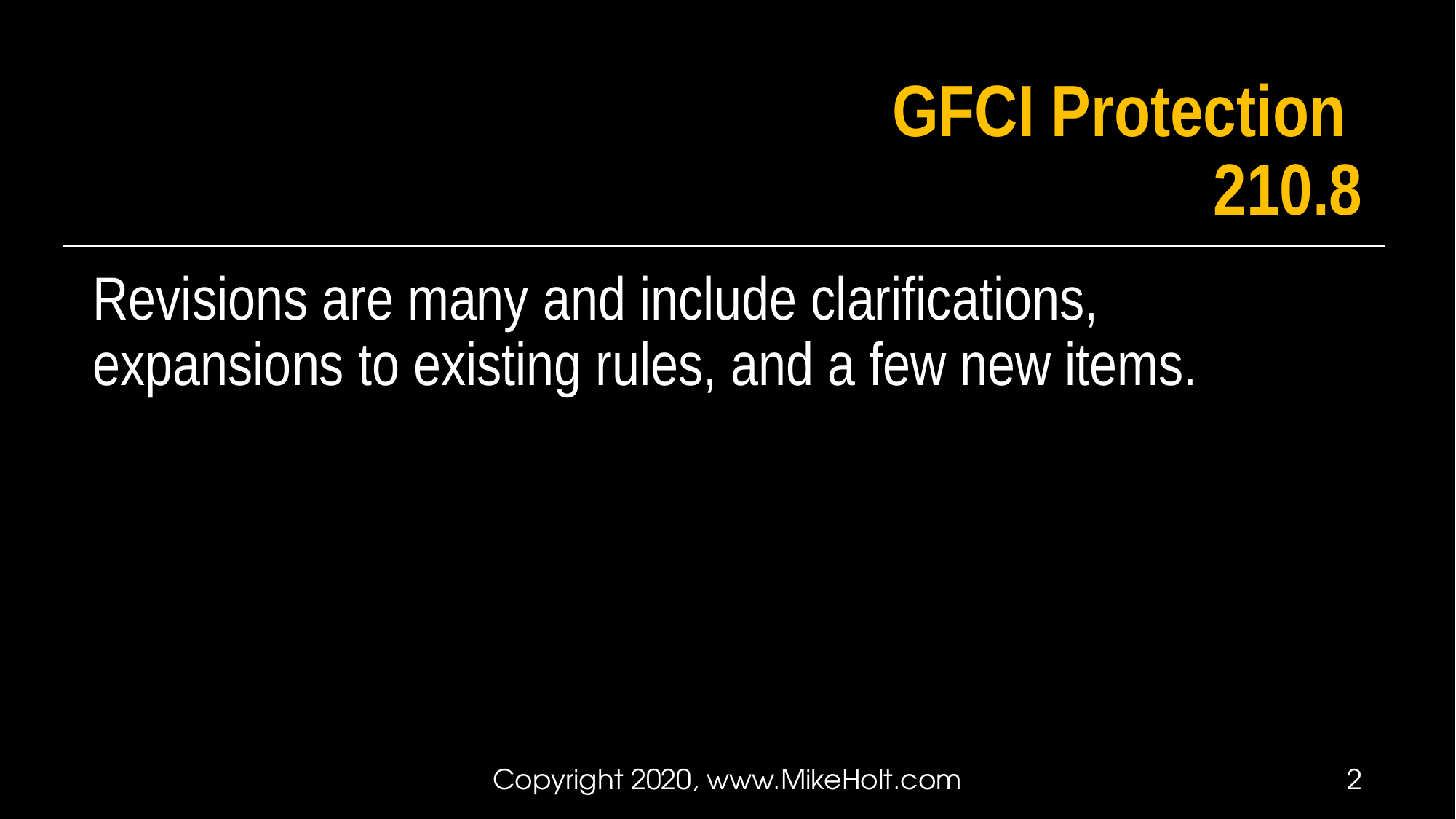

# GFCI Protection 210.8
Revisions are many and include clarifications, expansions to existing rules, and a few new items.